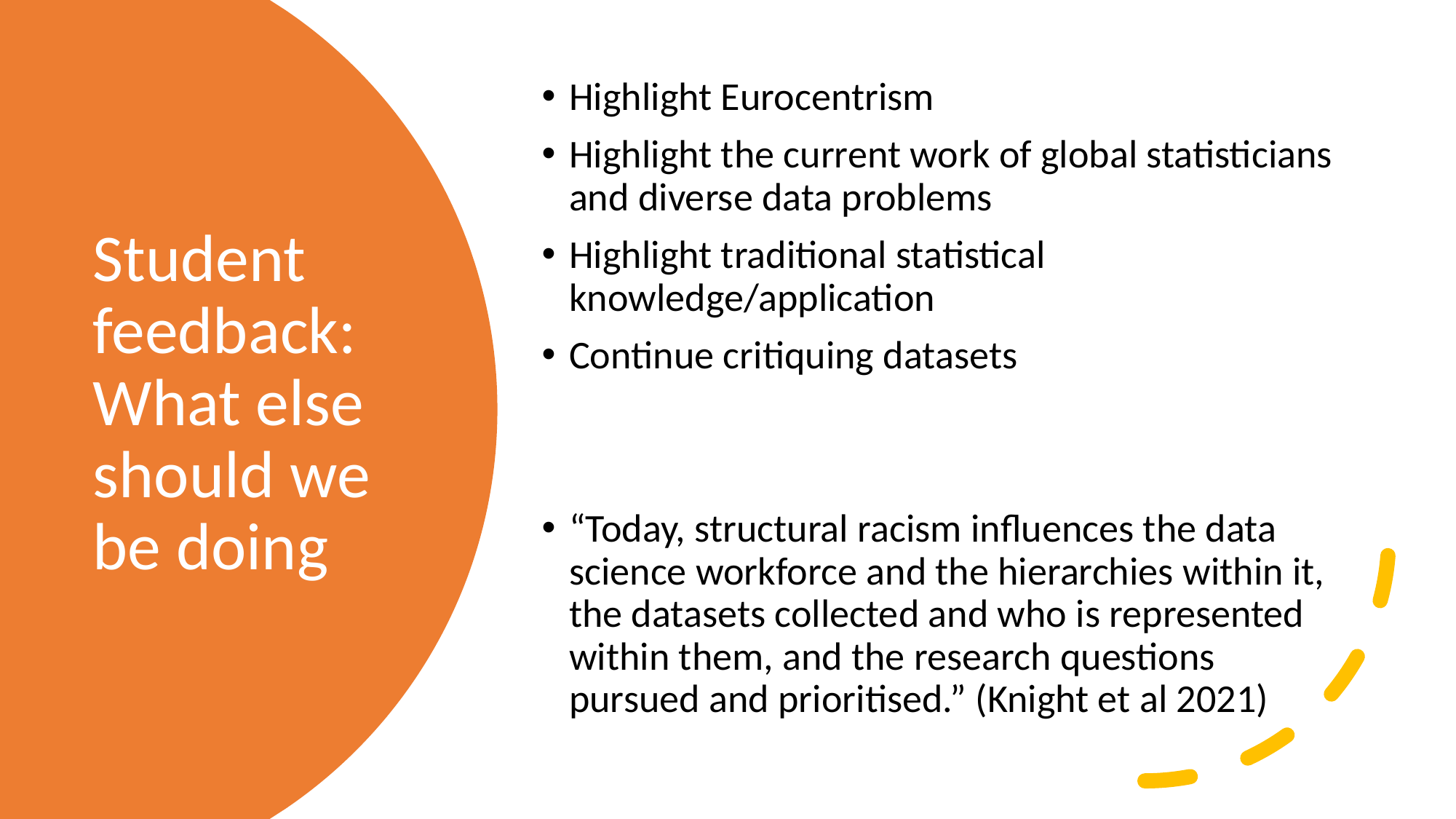

Highlight Eurocentrism
Highlight the current work of global statisticians and diverse data problems
Highlight traditional statistical knowledge/application
Continue critiquing datasets

“Today, structural racism influences the data science workforce and the hierarchies within it, the datasets collected and who is represented within them, and the research questions pursued and prioritised.” (Knight et al 2021)

# Student feedback: What else should we be doing